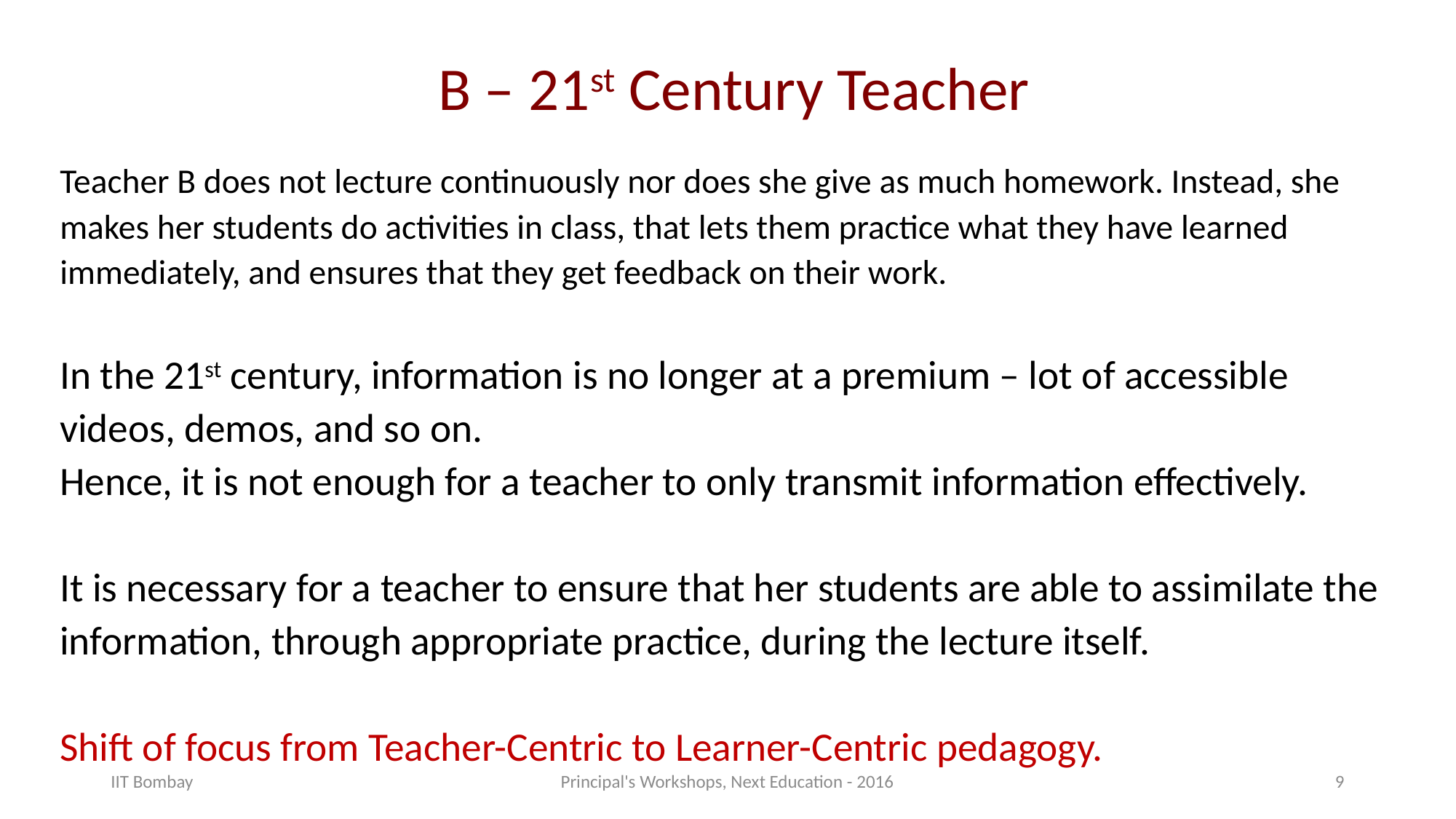

# B – 21st Century Teacher
Teacher B does not lecture continuously nor does she give as much homework. Instead, she makes her students do activities in class, that lets them practice what they have learned immediately, and ensures that they get feedback on their work.

In the 21st century, information is no longer at a premium – lot of accessible videos, demos, and so on.
Hence, it is not enough for a teacher to only transmit information effectively.

It is necessary for a teacher to ensure that her students are able to assimilate the information, through appropriate practice, during the lecture itself.

Shift of focus from Teacher-Centric to Learner-Centric pedagogy.

IIT Bombay
Principal's Workshops, Next Education - 2016
9